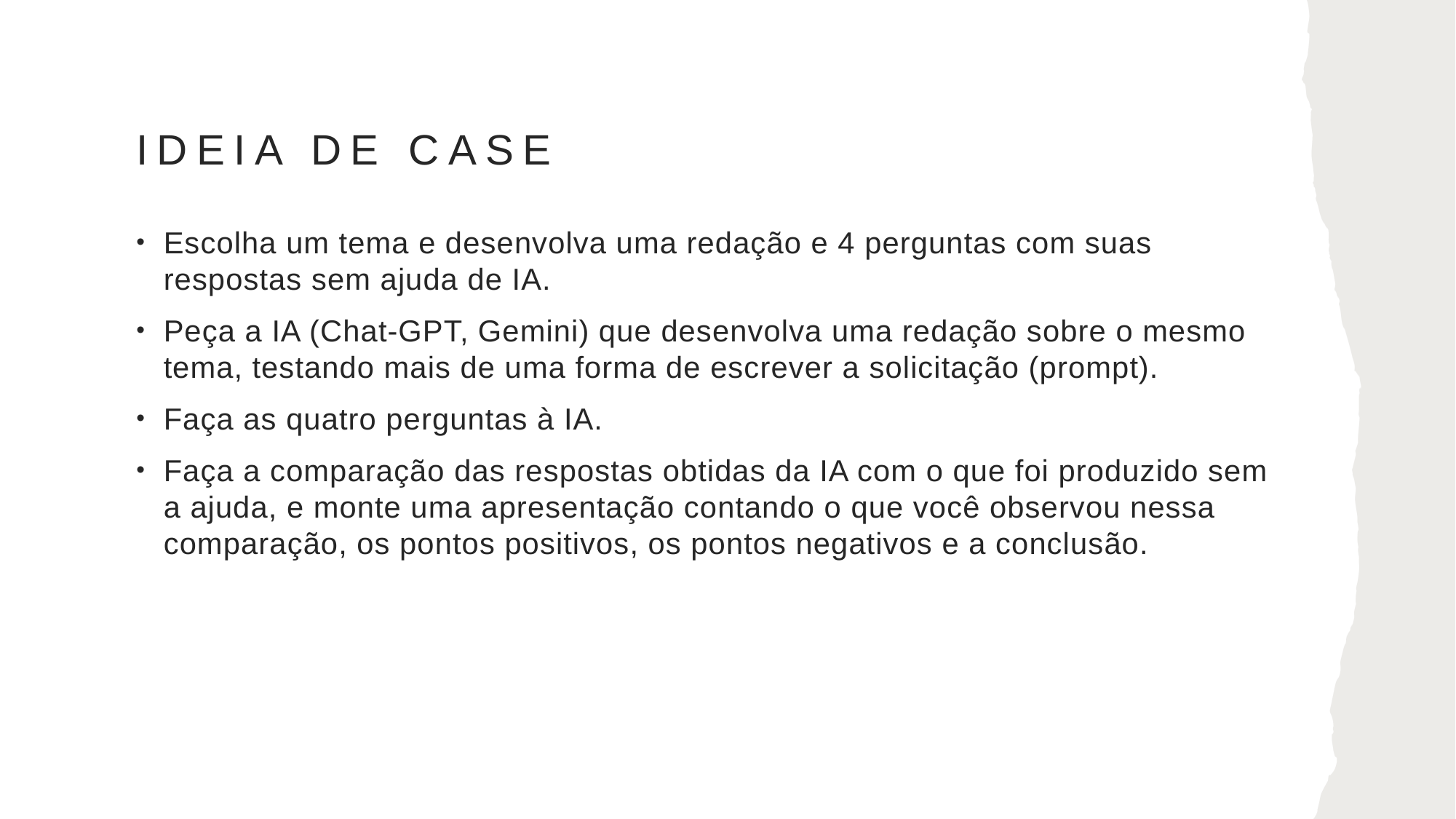

# Ideia de CASE
Escolha um tema e desenvolva uma redação e 4 perguntas com suas respostas sem ajuda de IA.
Peça a IA (Chat-GPT, Gemini) que desenvolva uma redação sobre o mesmo tema, testando mais de uma forma de escrever a solicitação (prompt).
Faça as quatro perguntas à IA.
Faça a comparação das respostas obtidas da IA com o que foi produzido sem a ajuda, e monte uma apresentação contando o que você observou nessa comparação, os pontos positivos, os pontos negativos e a conclusão.